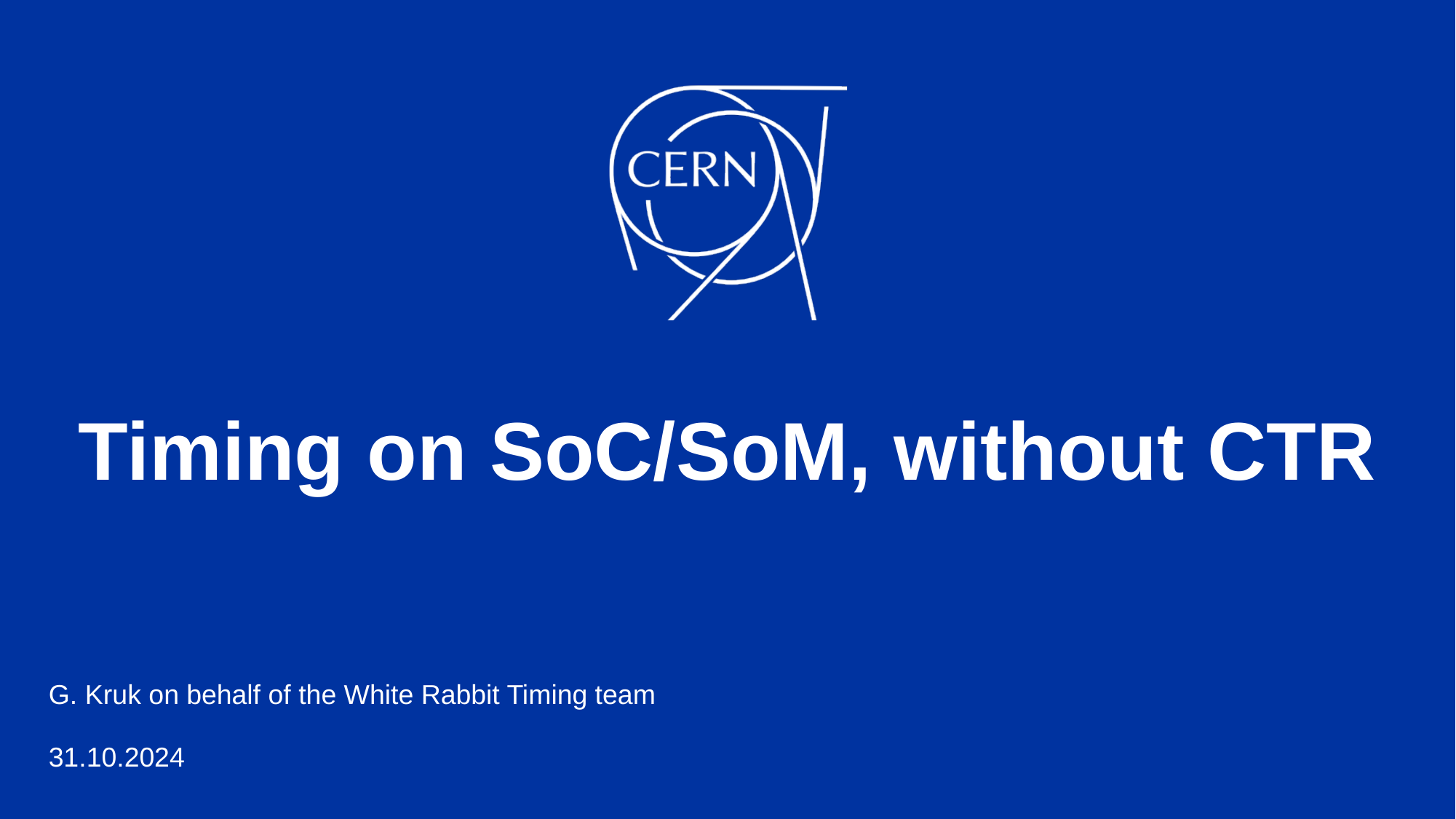

# Timing on SoC/SoM, without CTR
G. Kruk on behalf of the White Rabbit Timing team
31.10.2024